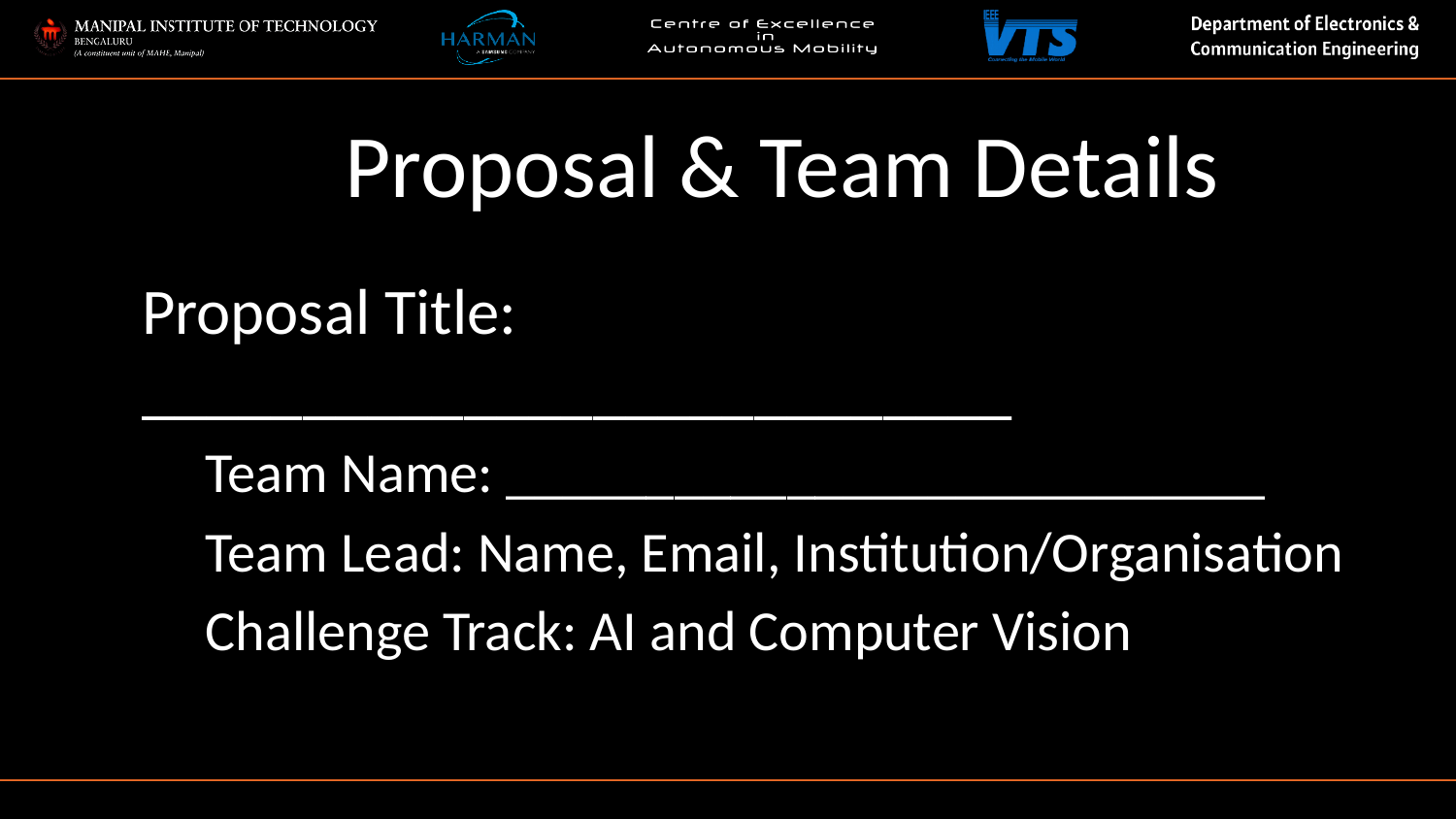

Proposal & Team Details
Proposal Title: ___________________________
Team Name: ___________________________
Team Lead: Name, Email, Institution/Organisation
Challenge Track: AI and Computer Vision